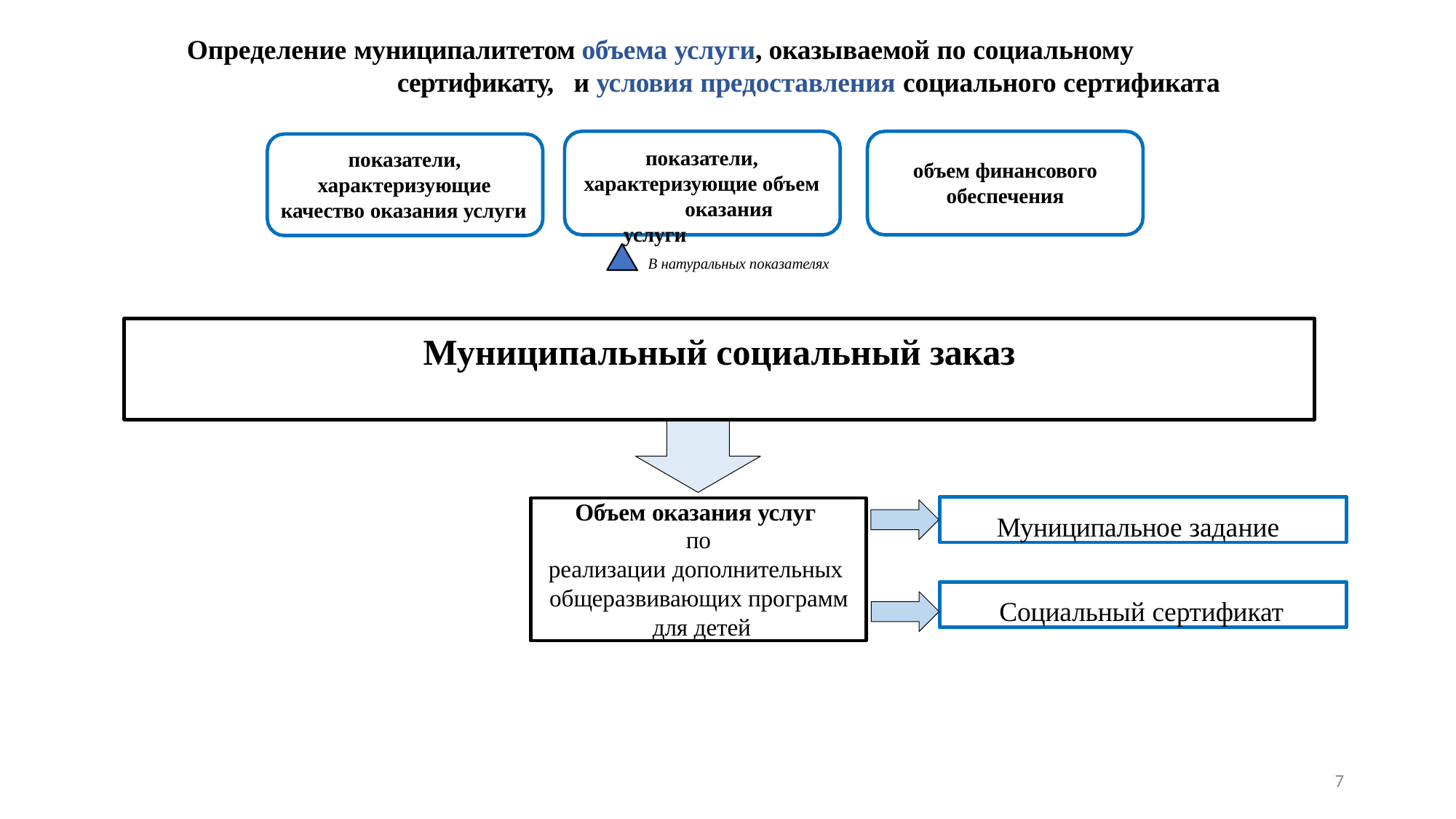

Определение муниципалитетом объема услуги, оказываемой по социальному сертификату,   и условия предоставления социального сертификата

показатели,  характеризующие объем
оказания услуги
показатели,
характеризующие  качество оказания услуги
объем финансового
обеспечения

В натуральных показателях
Муниципальный социальный заказ

Муниципальное задание
Объем оказания услуг
по
реализации дополнительных  общеразвивающих программ  для детей

Социальный сертификат

7